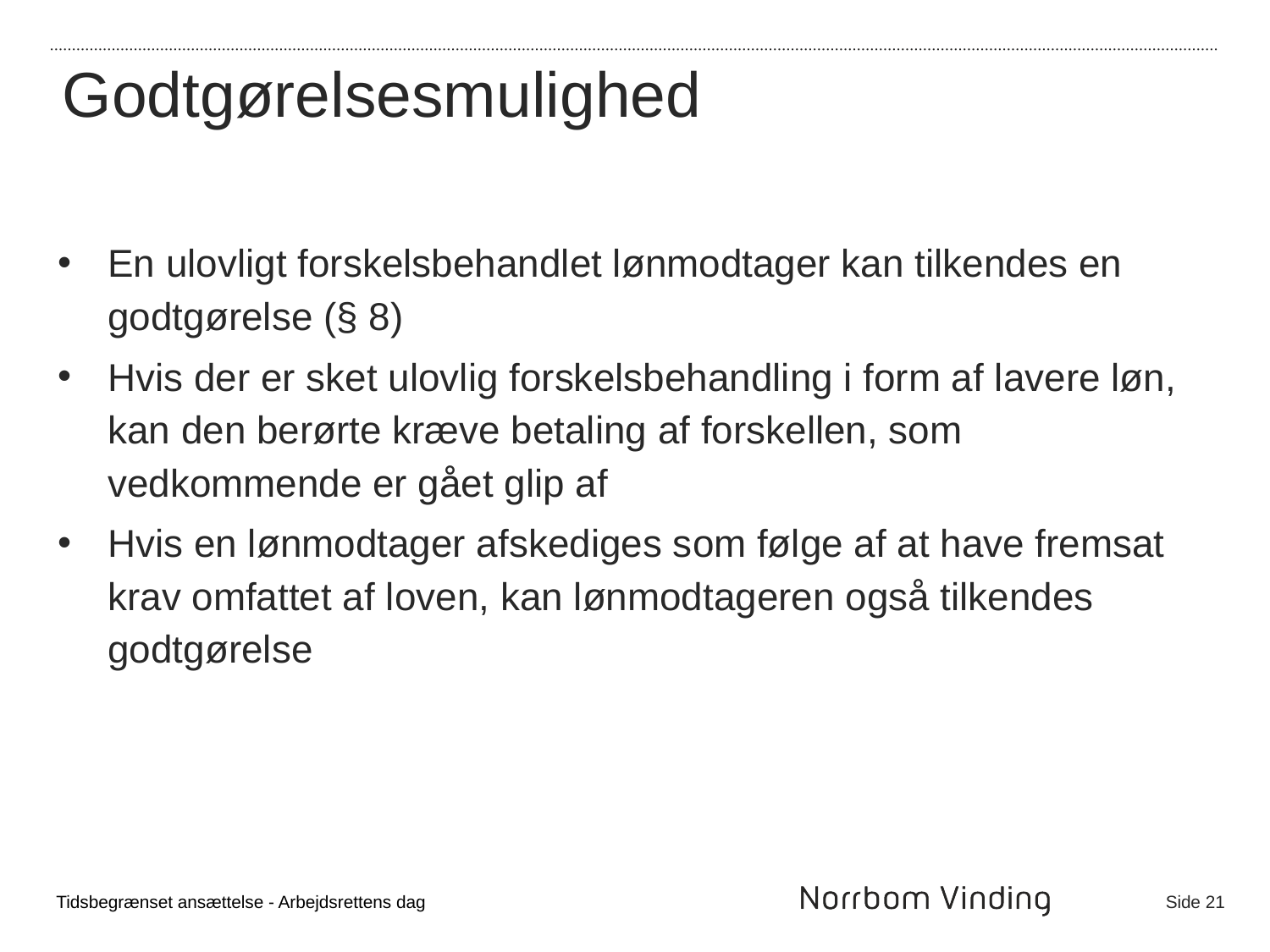

Godtgørelsesmulighed
En ulovligt forskelsbehandlet lønmodtager kan tilkendes en godtgørelse (§ 8)
Hvis der er sket ulovlig forskelsbehandling i form af lavere løn, kan den berørte kræve betaling af forskellen, som vedkommende er gået glip af
Hvis en lønmodtager afskediges som følge af at have fremsat krav omfattet af loven, kan lønmodtageren også tilkendes godtgørelse

Tidsbegrænset ansættelse - Arbejdsrettens dag